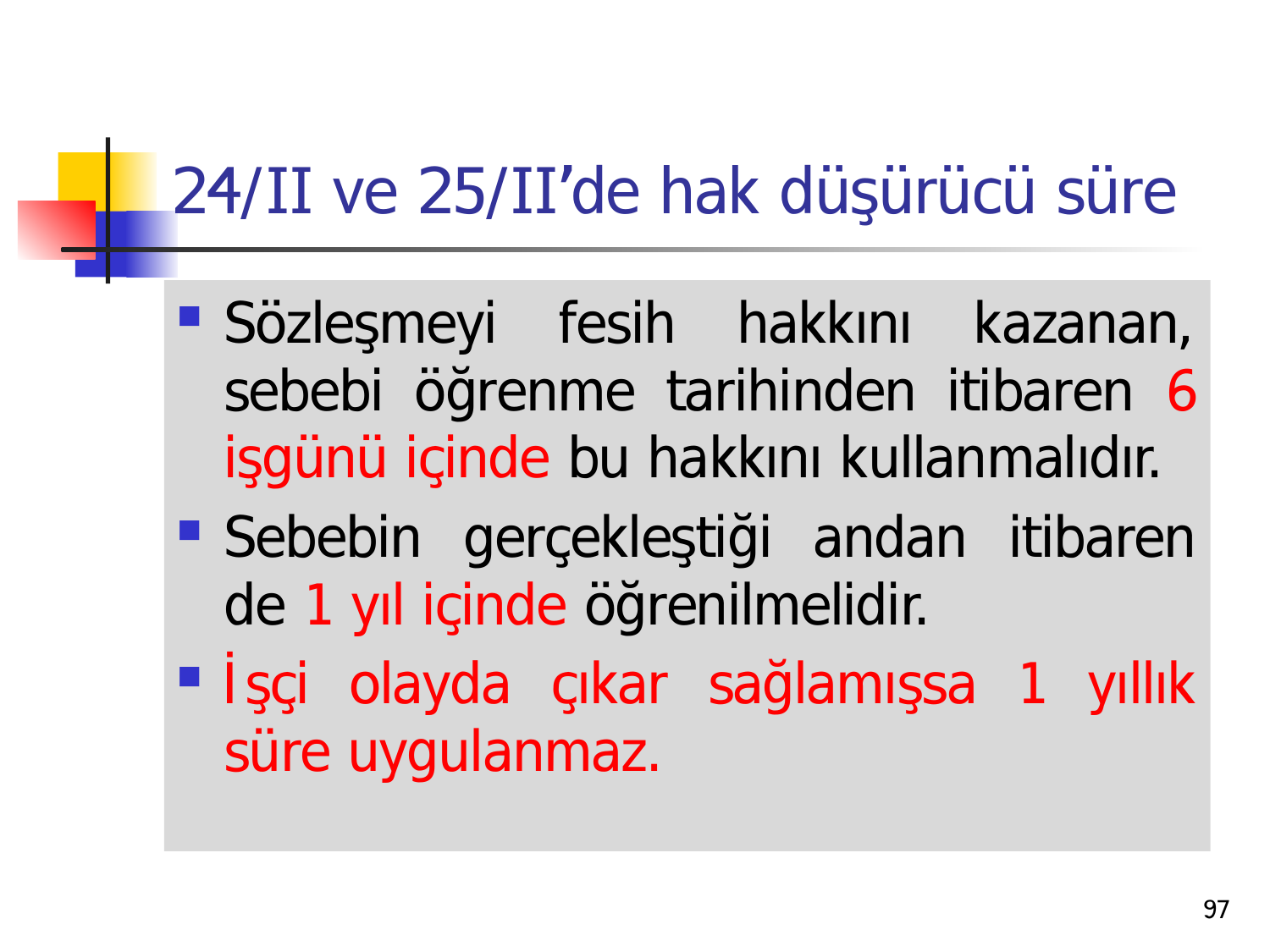

# 24/II ve 25/II’de hak düşürücü süre
Sözleşmeyi fesih hakkını kazanan, sebebi öğrenme tarihinden itibaren 6 işgünü içinde bu hakkını kullanmalıdır.
Sebebin gerçekleştiği andan itibaren de 1 yıl içinde öğrenilmelidir.
İşçi olayda çıkar sağlamışsa 1 yıllık süre uygulanmaz.
97